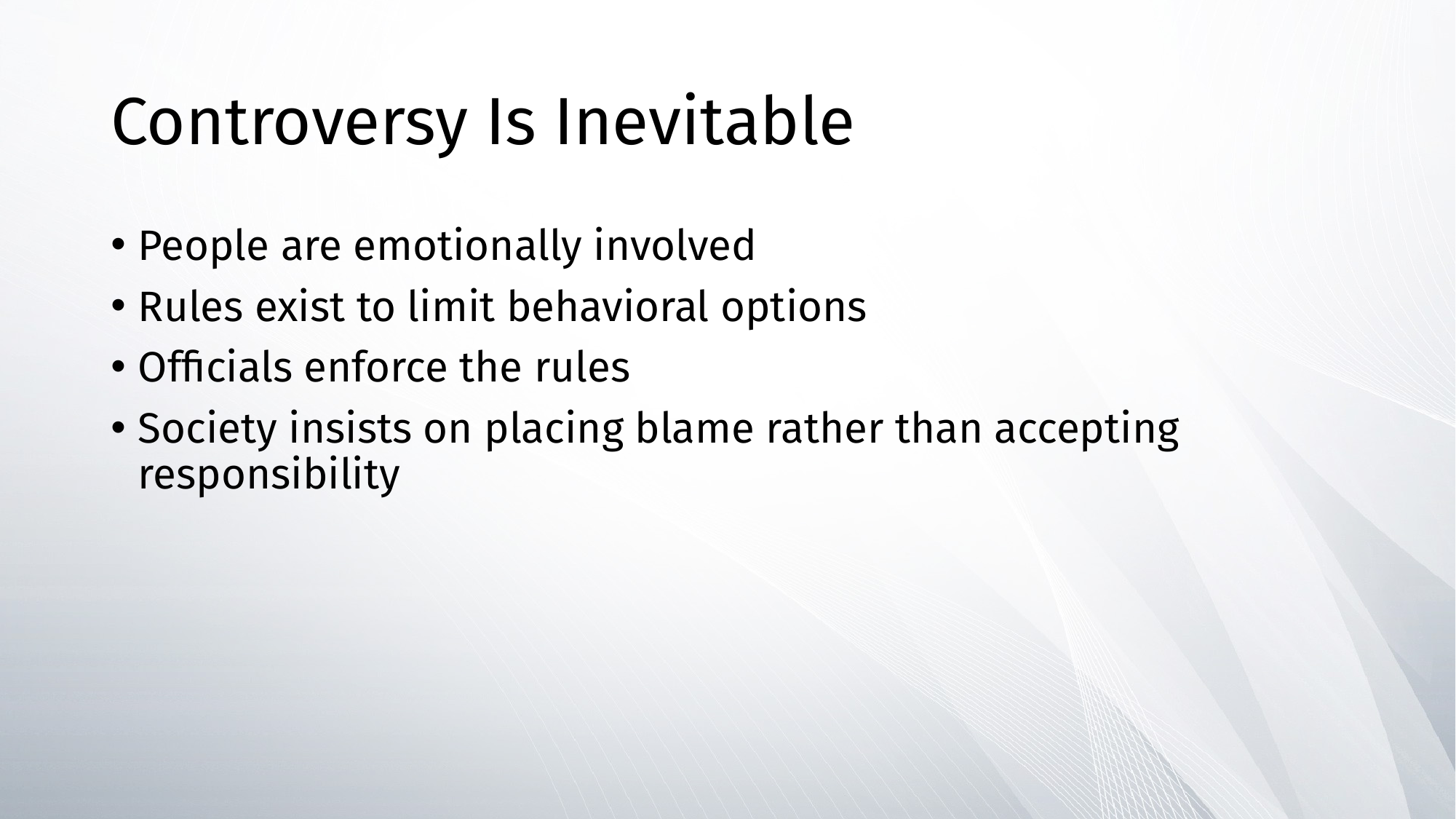

# Controversy Is Inevitable
People are emotionally involved
Rules exist to limit behavioral options
Officials enforce the rules
Society insists on placing blame rather than accepting responsibility